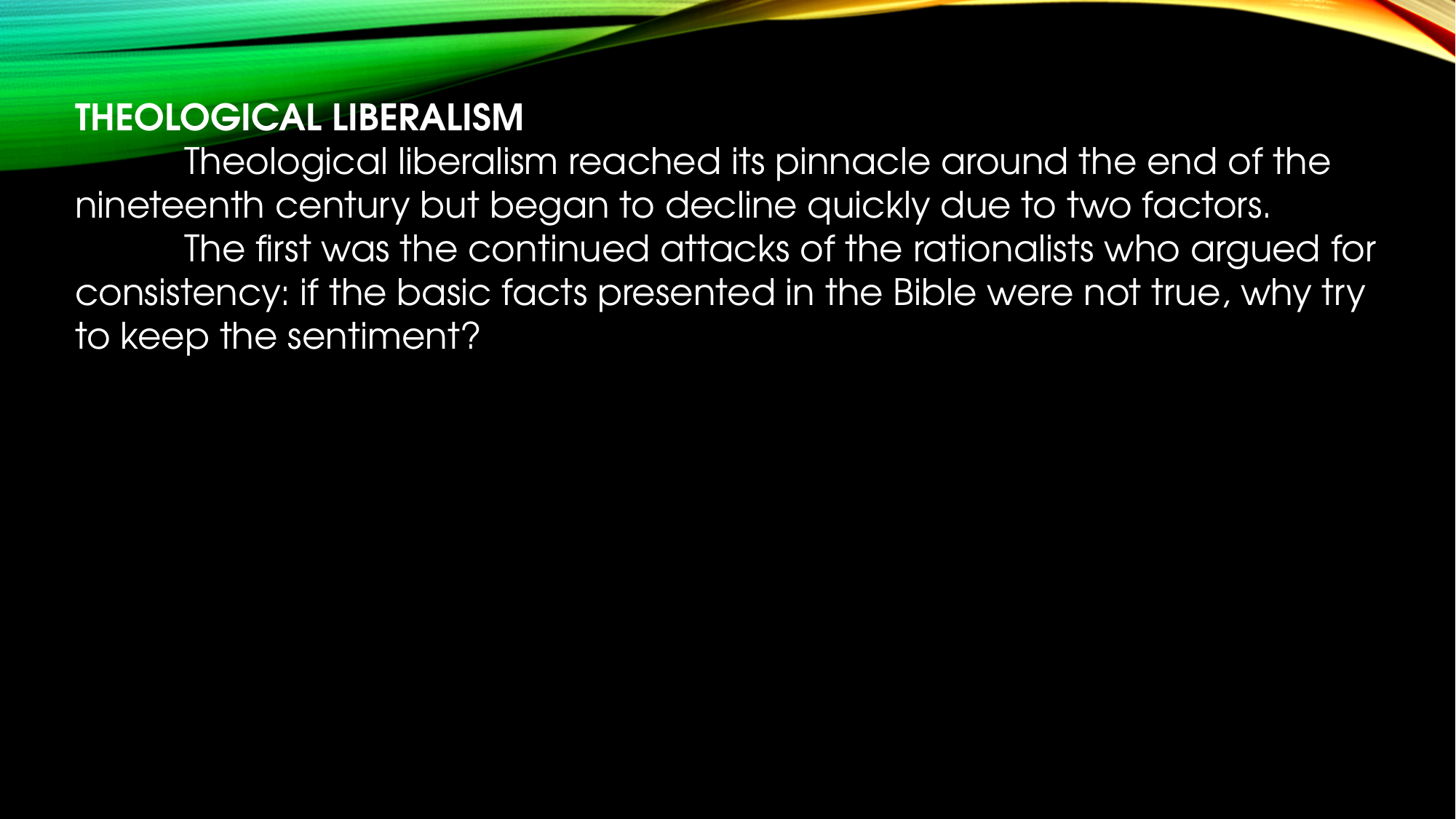

THEOLOGICAL LIBERALISM
	Theological liberalism reached its pinnacle around the end of the nineteenth century but began to decline quickly due to two factors.
	The first was the continued attacks of the rationalists who argued for consistency: if the basic facts presented in the Bible were not true, why try to keep the sentiment?